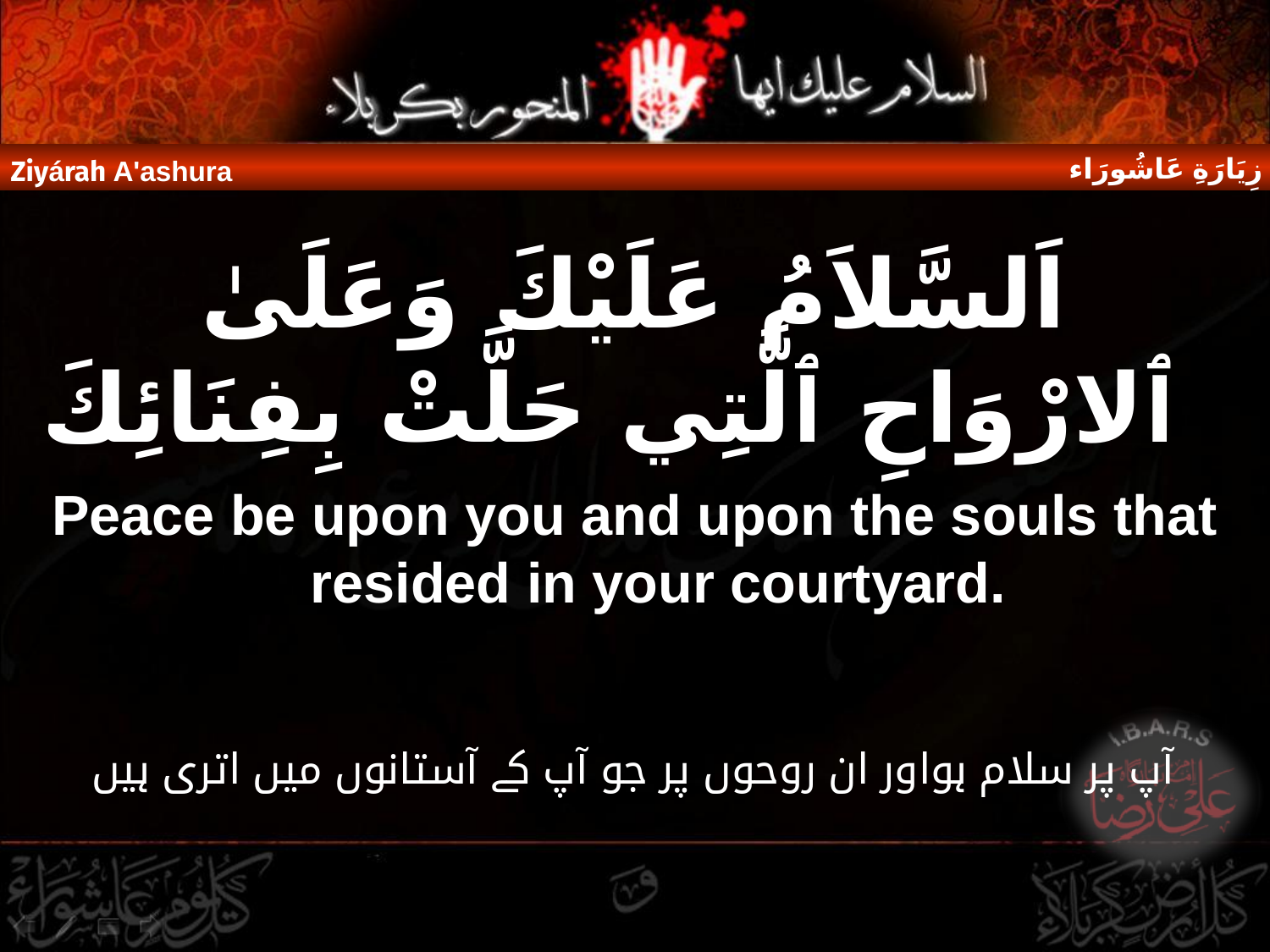

زِيَارَةِ عَاشُورَاء
Ziyárah A'ashura
اَلسَّلاَمُ عَلَيْكَ وَعَلَىٰ ٱلارْوَاحِ ٱلَّتِي حَلَّتْ بِفِنَائِكَ
Peace be upon you and upon the souls that resided in your courtyard.
آپ پر سلام ہواور ان روحوں پر جو آپ کے آستانوں میں اتری ہیں